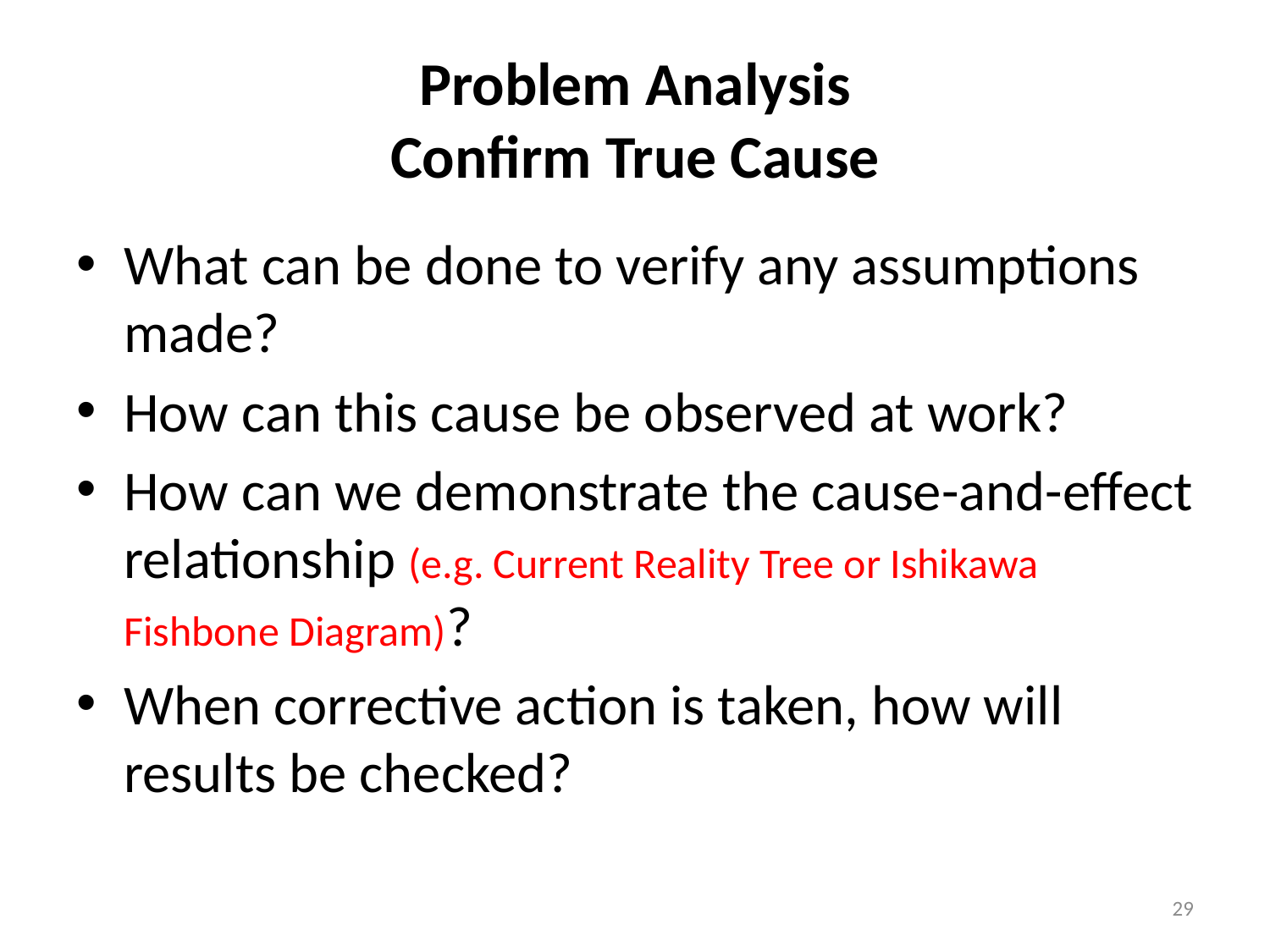

# Problem Analysis Confirm True Cause
What can be done to verify any assumptions made?
How can this cause be observed at work?
How can we demonstrate the cause-and-effect relationship (e.g. Current Reality Tree or Ishikawa Fishbone Diagram)?
When corrective action is taken, how will results be checked?
29